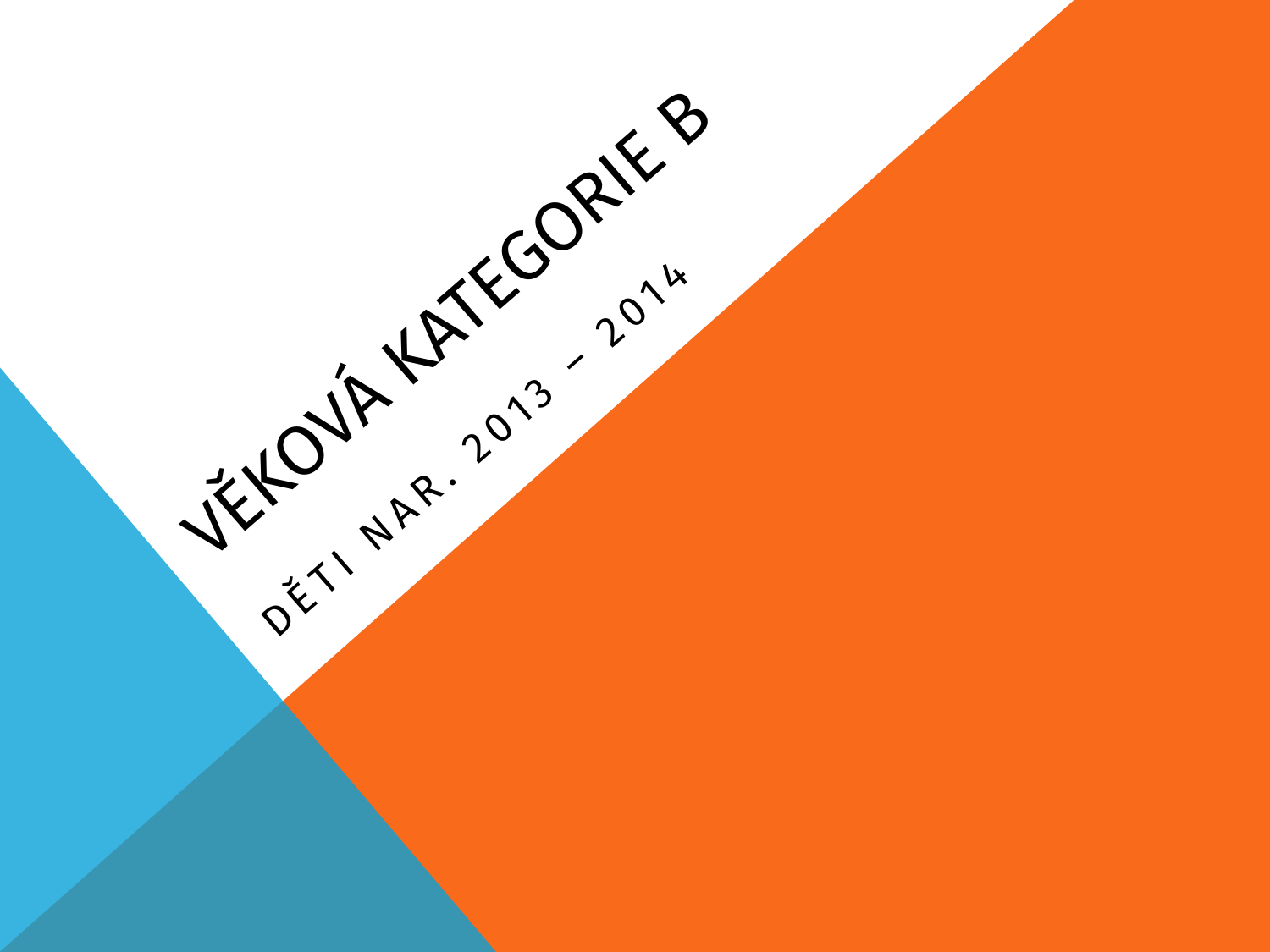

# Věková kategorie b
Děti nar. 2013 – 2014